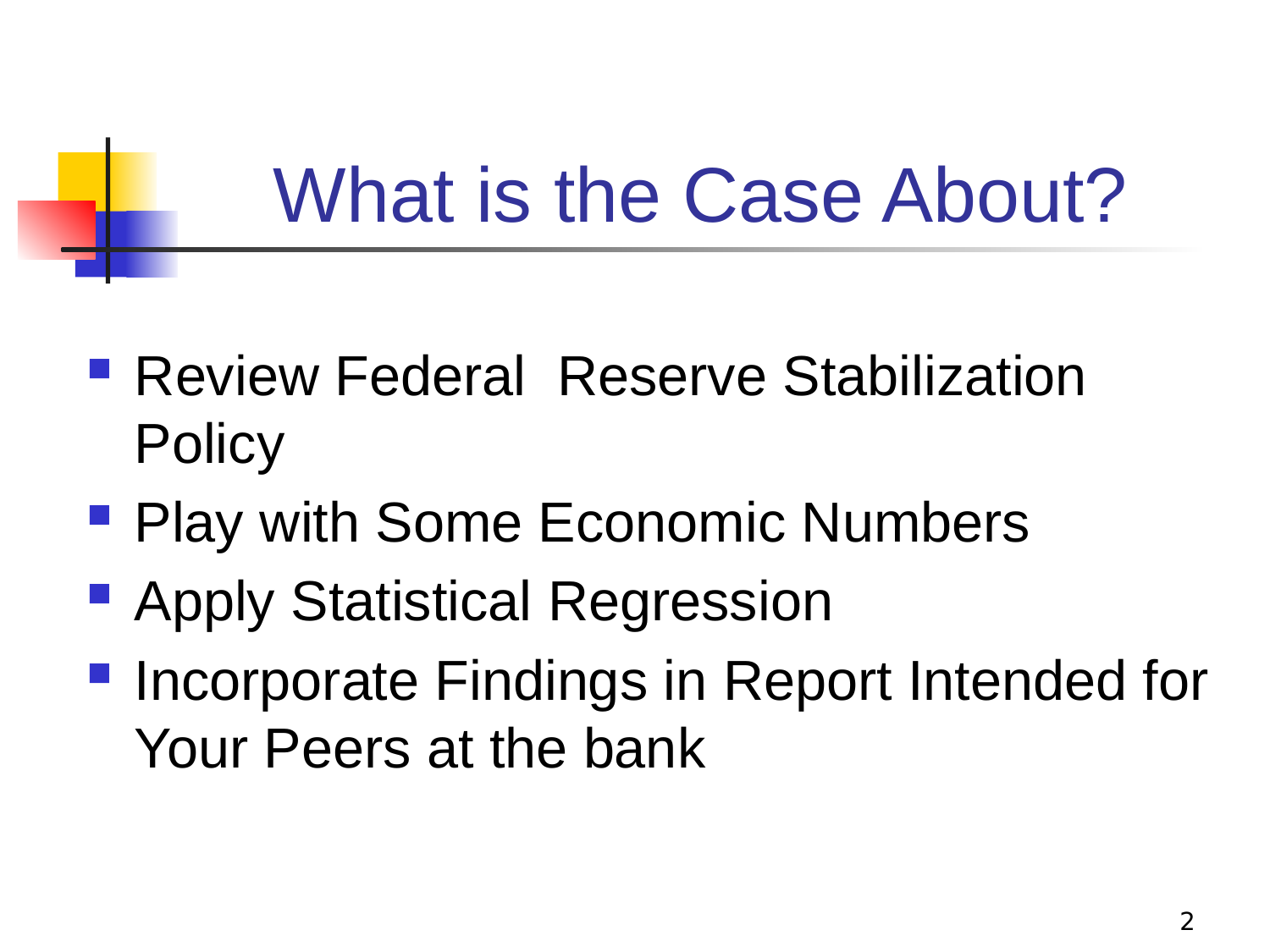

# What is the Case About?

Review Federal  Reserve Stabilization Policy
Play with Some Economic Numbers
Apply Statistical Regression
Incorporate Findings in Report Intended for Your Peers at the bank
2